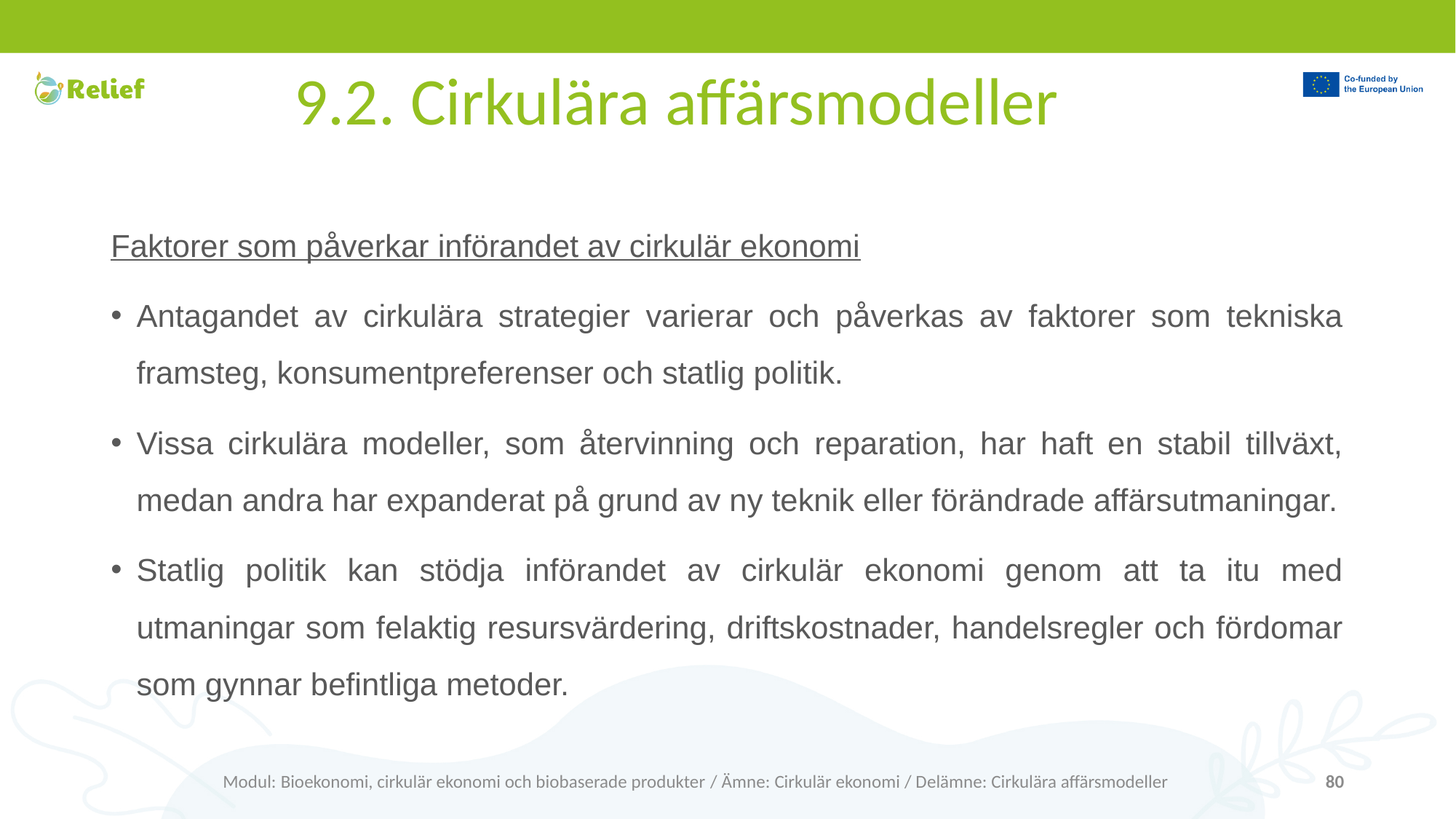

# 9.2. Cirkulära affärsmodeller
Faktorer som påverkar införandet av cirkulär ekonomi
Antagandet av cirkulära strategier varierar och påverkas av faktorer som tekniska framsteg, konsumentpreferenser och statlig politik.
Vissa cirkulära modeller, som återvinning och reparation, har haft en stabil tillväxt, medan andra har expanderat på grund av ny teknik eller förändrade affärsutmaningar.
Statlig politik kan stödja införandet av cirkulär ekonomi genom att ta itu med utmaningar som felaktig resursvärdering, driftskostnader, handelsregler och fördomar som gynnar befintliga metoder.

Modul: Bioekonomi, cirkulär ekonomi och biobaserade produkter / Ämne: Cirkulär ekonomi / Delämne: Cirkulära affärsmodeller
80